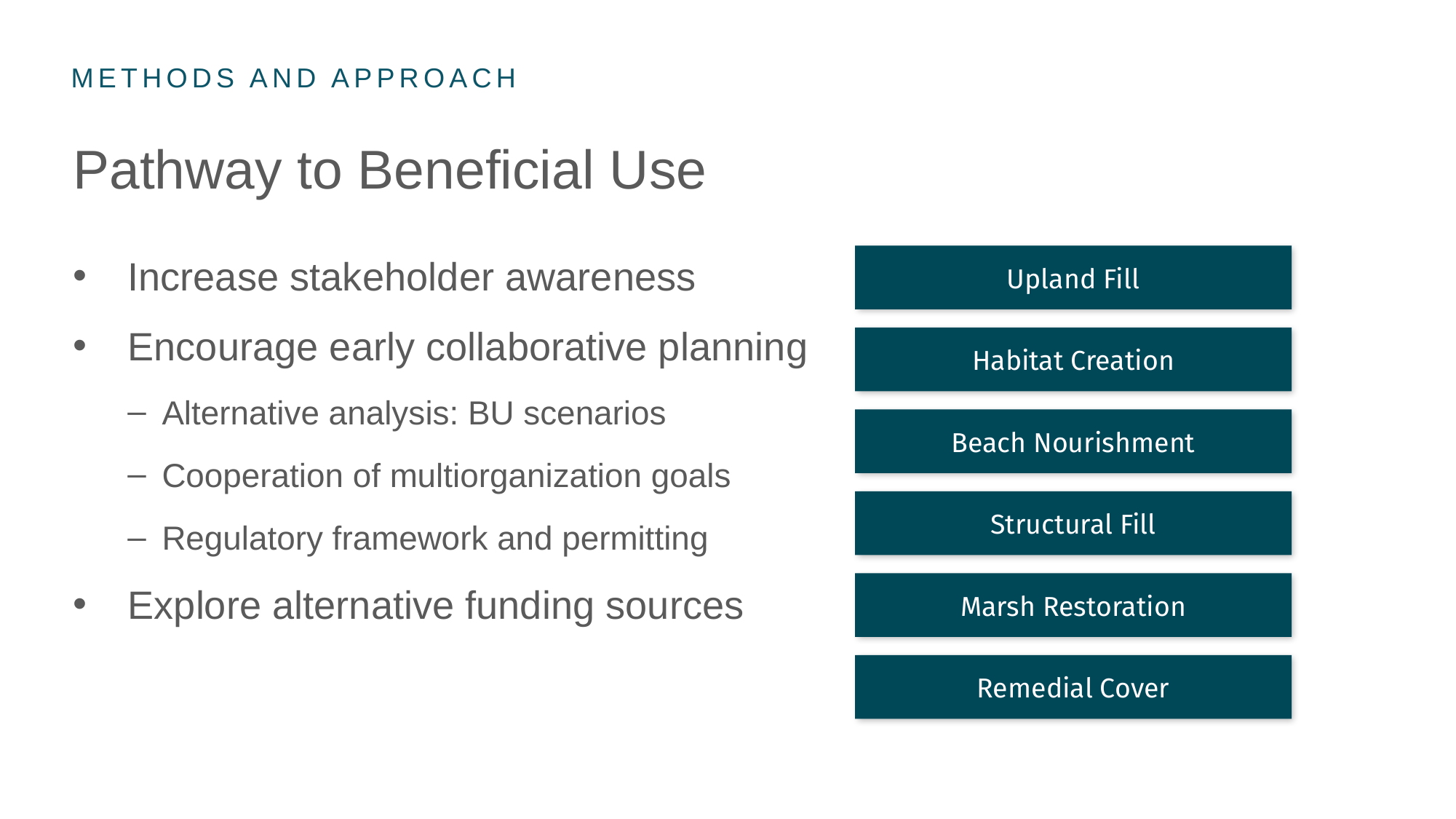

# Pathway to Beneficial Use
Increase stakeholder awareness
Encourage early collaborative planning
Alternative analysis: BU scenarios
Cooperation of multiorganization goals
Regulatory framework and permitting
Explore alternative funding sources

Upland Fill
Habitat Creation
Beach Nourishment
Structural Fill
Marsh Restoration
Remedial Cover